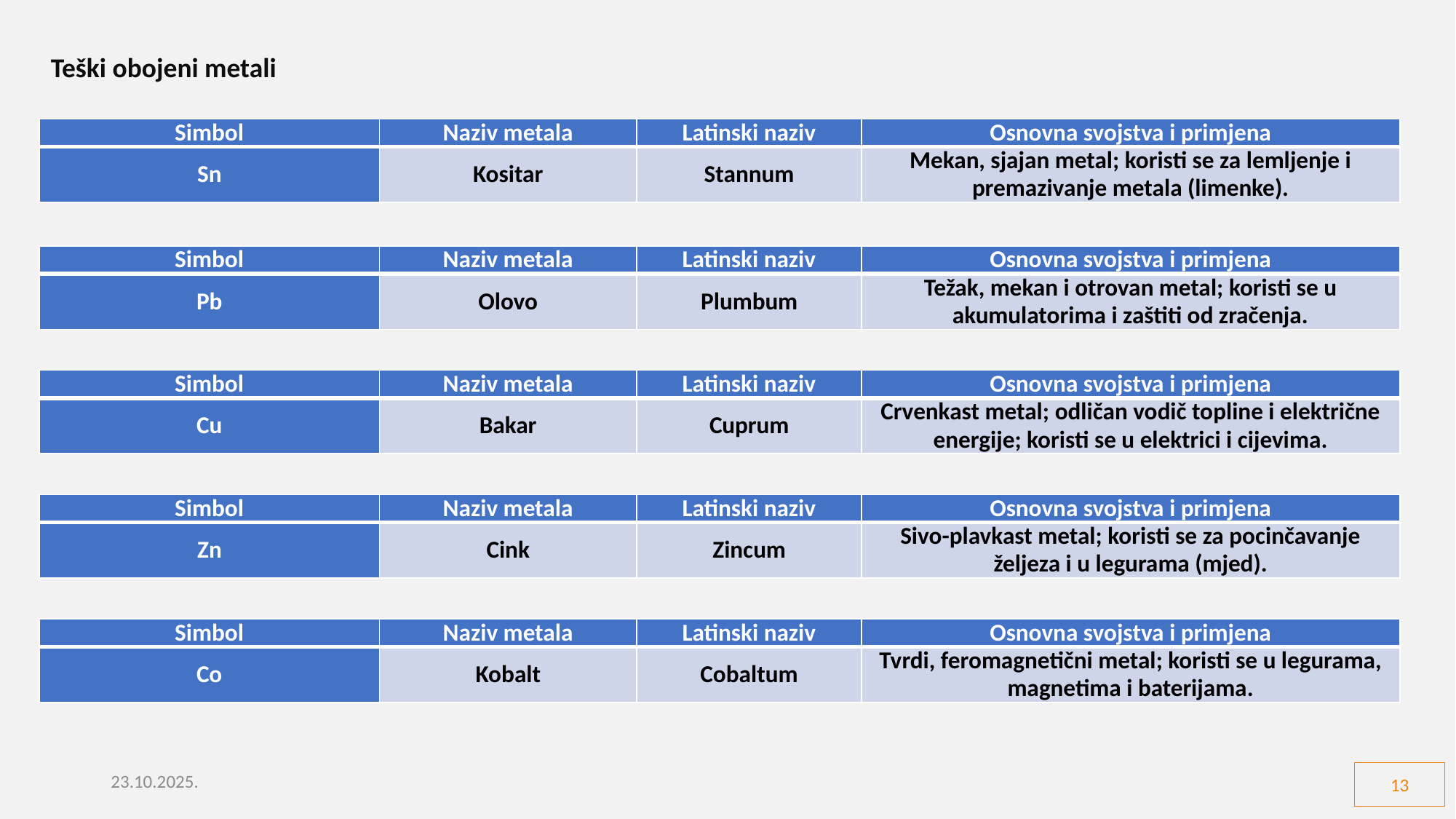

Teški obojeni metali
| Simbol | Naziv metala | Latinski naziv | Osnovna svojstva i primjena |
| --- | --- | --- | --- |
| Sn | Kositar | Stannum | Mekan, sjajan metal; koristi se za lemljenje i premazivanje metala (limenke). |
| Simbol | Naziv metala | Latinski naziv | Osnovna svojstva i primjena |
| --- | --- | --- | --- |
| Pb | Olovo | Plumbum | Težak, mekan i otrovan metal; koristi se u akumulatorima i zaštiti od zračenja. |
| Simbol | Naziv metala | Latinski naziv | Osnovna svojstva i primjena |
| --- | --- | --- | --- |
| Cu | Bakar | Cuprum | Crvenkast metal; odličan vodič topline i električne energije; koristi se u elektrici i cijevima. |
| Simbol | Naziv metala | Latinski naziv | Osnovna svojstva i primjena |
| --- | --- | --- | --- |
| Zn | Cink | Zincum | Sivo-plavkast metal; koristi se za pocinčavanje željeza i u legurama (mjed). |
| Simbol | Naziv metala | Latinski naziv | Osnovna svojstva i primjena |
| --- | --- | --- | --- |
| Co | Kobalt | Cobaltum | Tvrdi, feromagnetični metal; koristi se u legurama, magnetima i baterijama. |
23.10.2025.
13